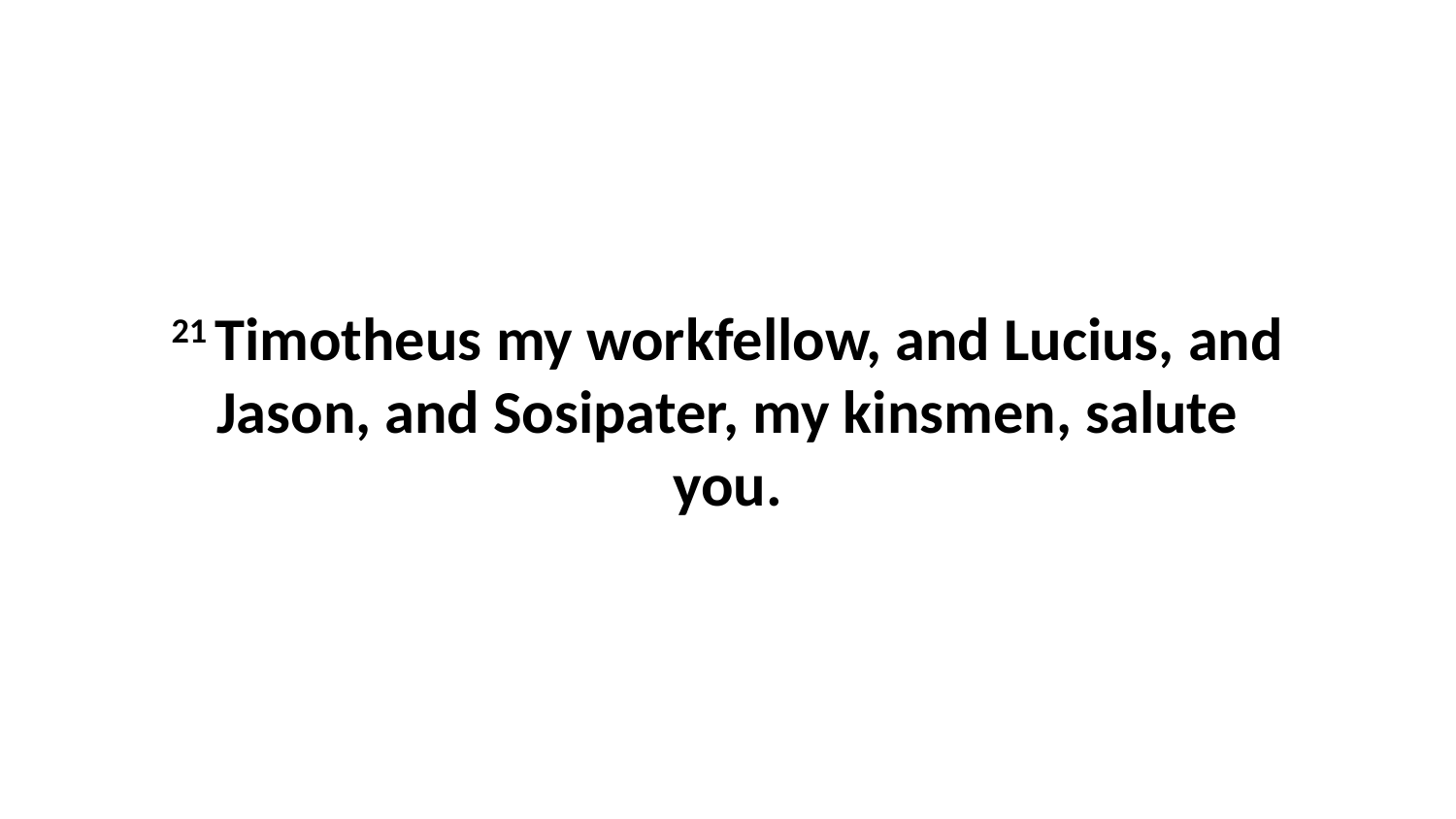

21 Timotheus my workfellow, and Lucius, and Jason, and Sosipater, my kinsmen, salute you.